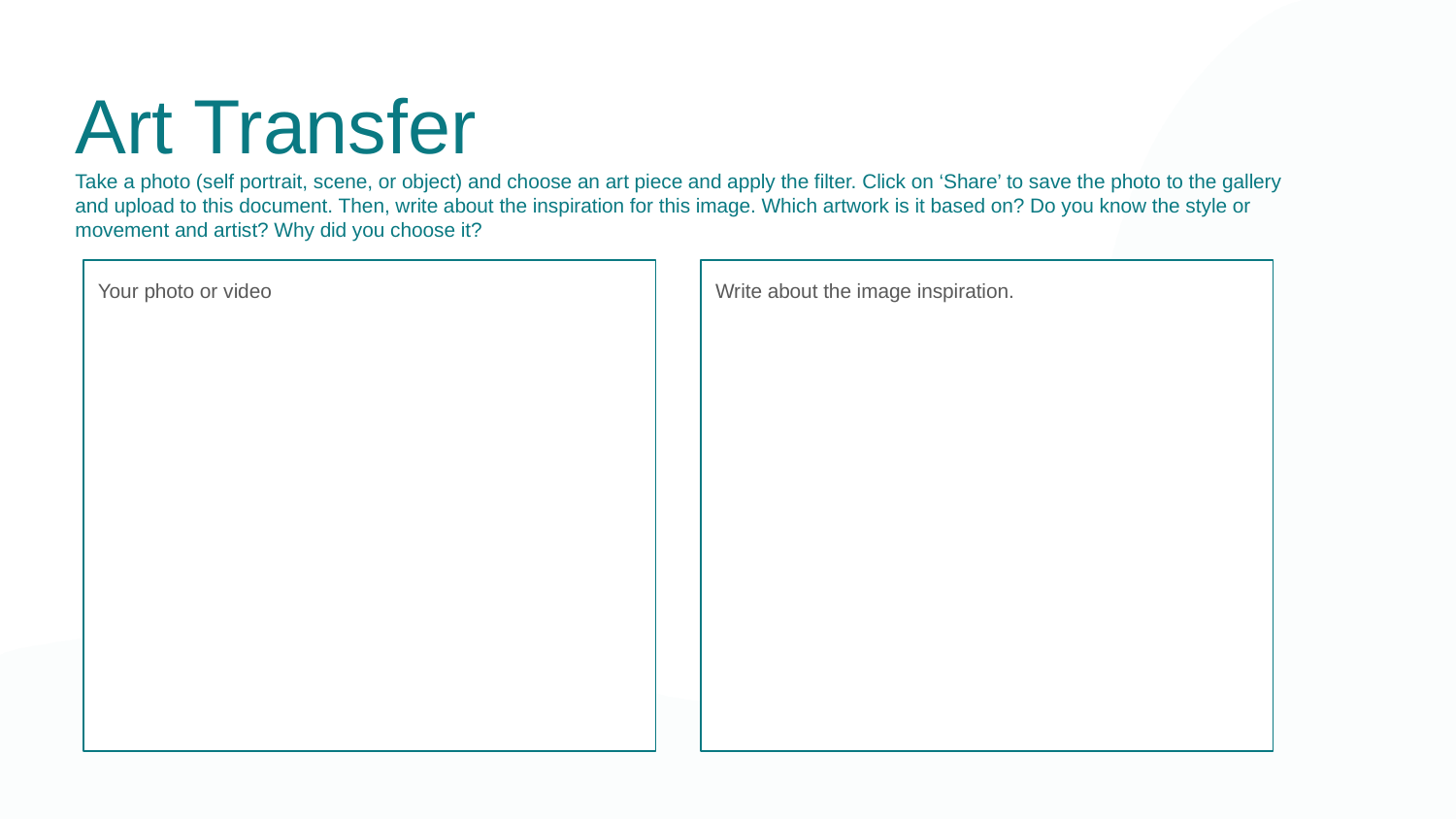

Art Transfer
Take a photo (self portrait, scene, or object) and choose an art piece and apply the filter. Click on ‘Share’ to save the photo to the gallery and upload to this document. Then, write about the inspiration for this image. Which artwork is it based on? Do you know the style or movement and artist? Why did you choose it?

Your photo or video
Write about the image inspiration.